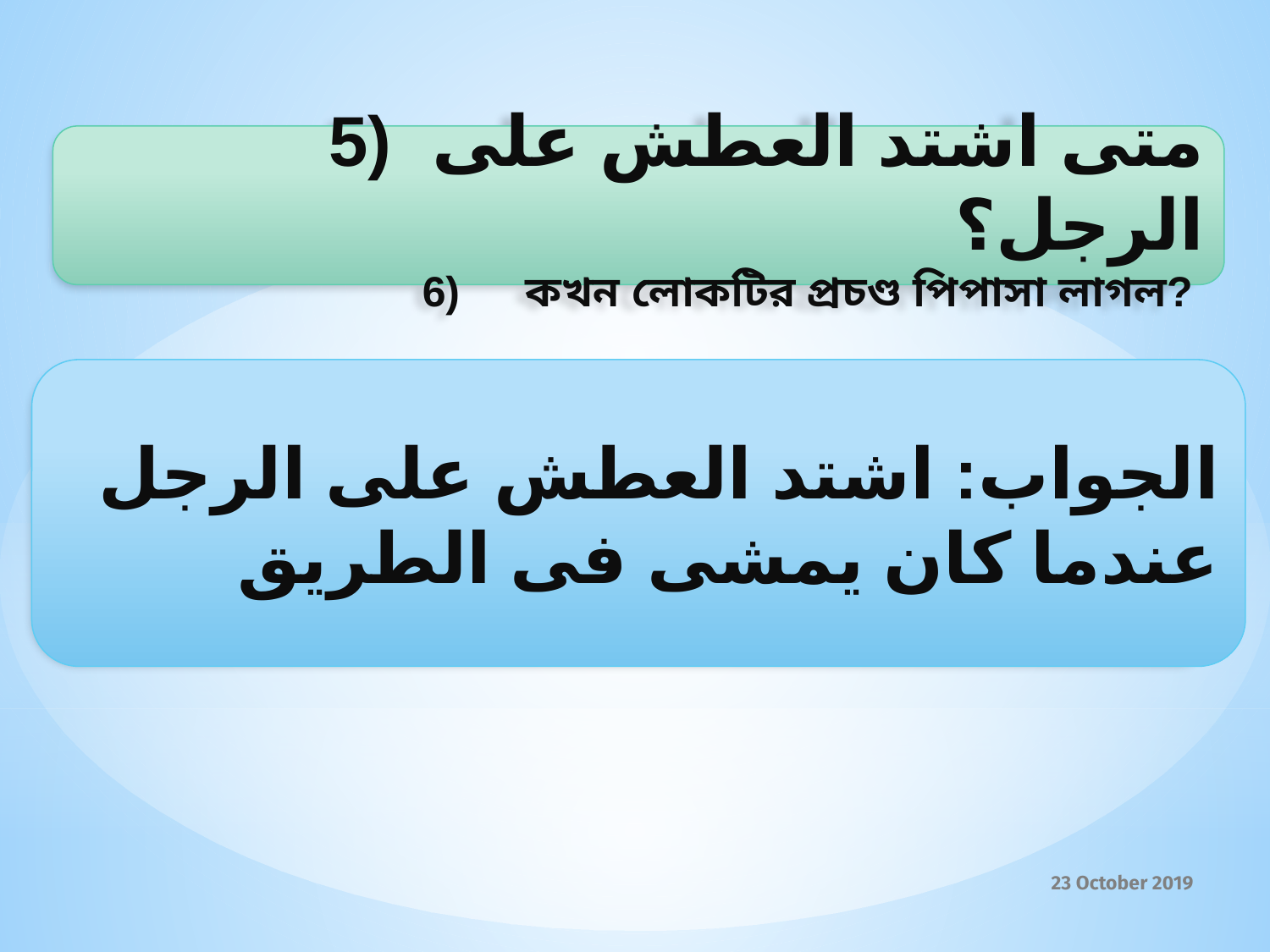

متی اشتد العطش علی الرجل؟
কখন লোকটির প্রচণ্ড পিপাসা লাগল?
الجواب: اشتد العطش علی الرجل عندما کان یمشی فی الطریق
23 October 2019